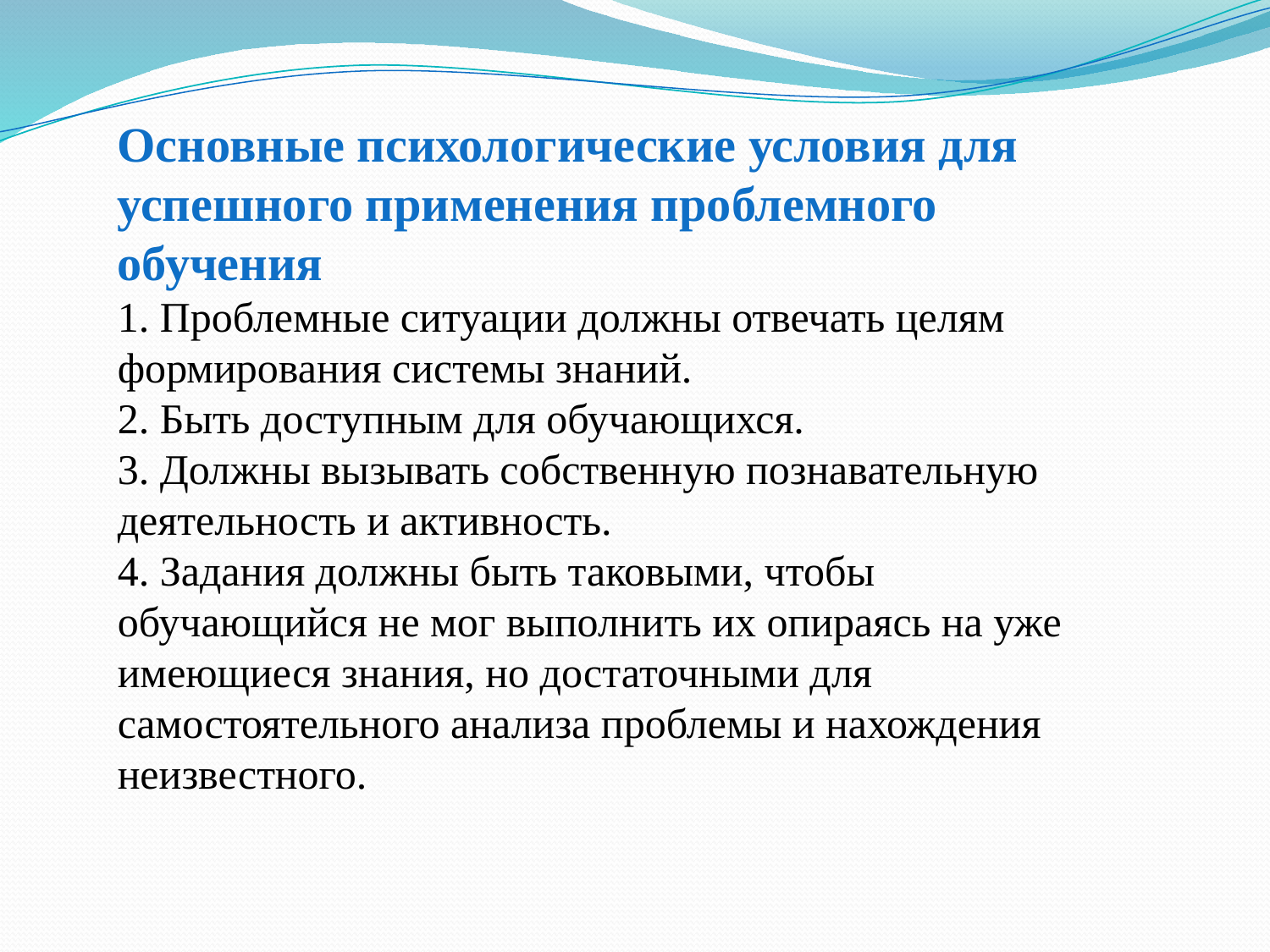

Основные психологические условия для успешного применения проблемного обучения
1. Проблемные ситуации должны отвечать целям формирования системы знаний.
2. Быть доступным для обучающихся.
3. Должны вызывать собственную познавательную деятельность и активность.
4. Задания должны быть таковыми, чтобы обучающийся не мог выполнить их опираясь на уже имеющиеся знания, но достаточными для самостоятельного анализа проблемы и нахождения неизвестного.